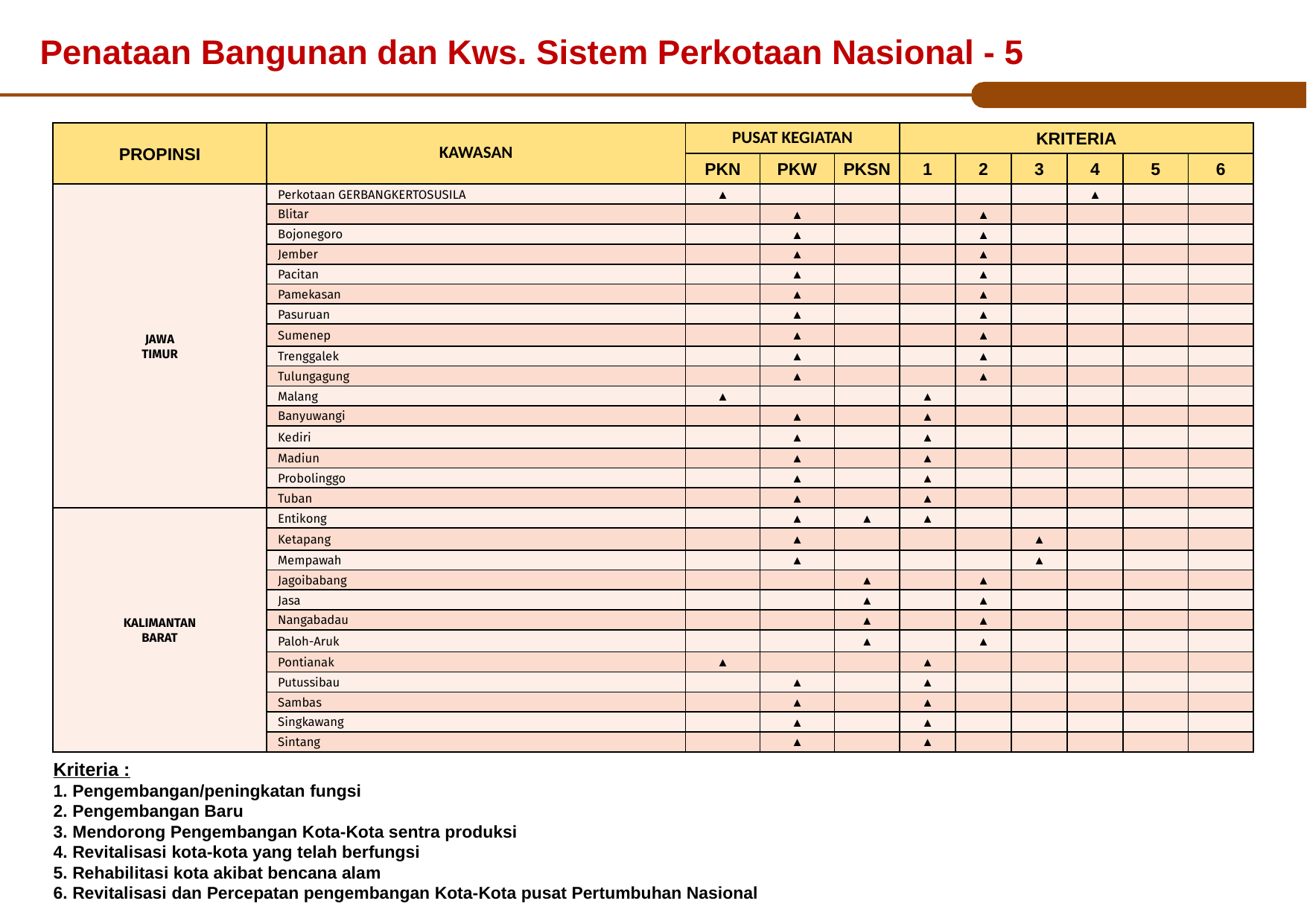

# Penataan Bangunan dan Kws. Sistem Perkotaan Nasional - 5

| PROPINSI | KAWASAN | PUSAT KEGIATAN |  |  | KRITERIA |  |  |  |  |  |
| --- | --- | --- | --- | --- | --- | --- | --- | --- | --- | --- |
|  |  | PKN | PKW | PKSN | 1 | 2 | 3 | 4 | 5 | 6 |
| JAWA TIMUR | Perkotaan GERBANGKERTOSUSILA | ▲ |  |  |  |  |  | ▲ |  |  |
|  | Blitar |  | ▲ |  |  | ▲ |  |  |  |  |
|  | Bojonegoro |  | ▲ |  |  | ▲ |  |  |  |  |
|  | Jember |  | ▲ |  |  | ▲ |  |  |  |  |
|  | Pacitan |  | ▲ |  |  | ▲ |  |  |  |  |
|  | Pamekasan |  | ▲ |  |  | ▲ |  |  |  |  |
|  | Pasuruan |  | ▲ |  |  | ▲ |  |  |  |  |
|  | Sumenep |  | ▲ |  |  | ▲ |  |  |  |  |
|  | Trenggalek |  | ▲ |  |  | ▲ |  |  |  |  |
|  | Tulungagung |  | ▲ |  |  | ▲ |  |  |  |  |
|  | Malang | ▲ |  |  | ▲ |  |  |  |  |  |
|  | Banyuwangi |  | ▲ |  | ▲ |  |  |  |  |  |
|  | Kediri |  | ▲ |  | ▲ |  |  |  |  |  |
|  | Madiun |  | ▲ |  | ▲ |  |  |  |  |  |
|  | Probolinggo |  | ▲ |  | ▲ |  |  |  |  |  |
|  | Tuban |  | ▲ |  | ▲ |  |  |  |  |  |
| KALIMANTAN BARAT | Entikong |  | ▲ | ▲ | ▲ |  |  |  |  |  |
|  | Ketapang |  | ▲ |  |  |  | ▲ |  |  |  |
|  | Mempawah |  | ▲ |  |  |  | ▲ |  |  |  |
|  | Jagoibabang |  |  | ▲ |  | ▲ |  |  |  |  |
|  | Jasa |  |  | ▲ |  | ▲ |  |  |  |  |
|  | Nangabadau |  |  | ▲ |  | ▲ |  |  |  |  |
|  | Paloh-Aruk |  |  | ▲ |  | ▲ |  |  |  |  |
|  | Pontianak | ▲ |  |  | ▲ |  |  |  |  |  |
|  | Putussibau |  | ▲ |  | ▲ |  |  |  |  |  |
|  | Sambas |  | ▲ |  | ▲ |  |  |  |  |  |
|  | Singkawang |  | ▲ |  | ▲ |  |  |  |  |  |
|  | Sintang |  | ▲ |  | ▲ |  |  |  |  |  |
Kriteria :
1. Pengembangan/peningkatan fungsi
2. Pengembangan Baru
3. Mendorong Pengembangan Kota-Kota sentra produksi
4. Revitalisasi kota-kota yang telah berfungsi
5. Rehabilitasi kota akibat bencana alam
6. Revitalisasi dan Percepatan pengembangan Kota-Kota pusat Pertumbuhan Nasional